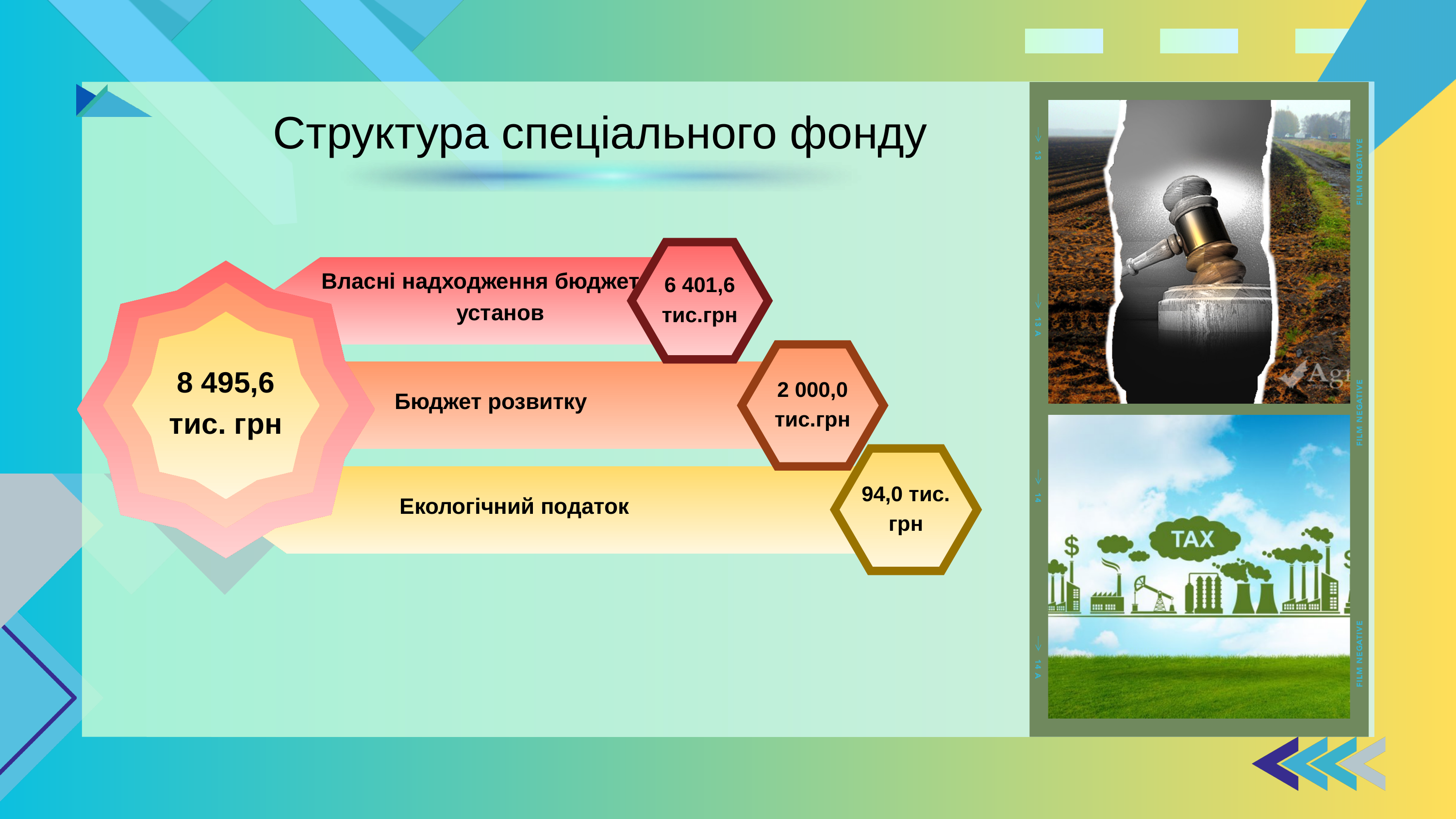

Структура спеціального фонду

6 401,6 тис.грн

Власні надходження бюджетних установ

8 495,6
тис. грн

2 000,0 тис.грн

             Бюджет розвитку

94,0 тис. грн

                    Екологічний податок